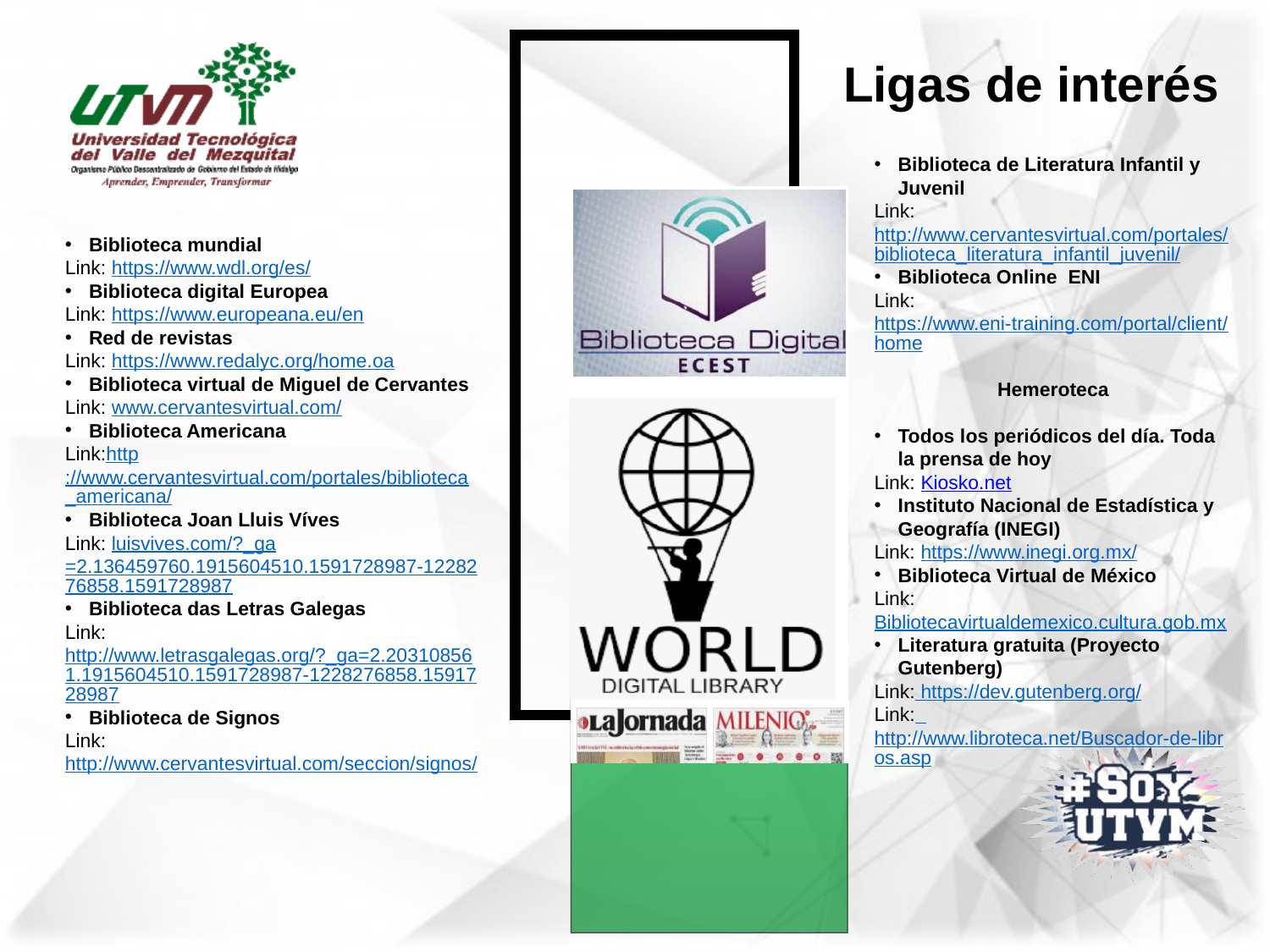

# Ligas de interés
Biblioteca de Literatura Infantil y Juvenil
Link: http://www.cervantesvirtual.com/portales/biblioteca_literatura_infantil_juvenil/
Biblioteca Online  ENI
Link: https://www.eni-training.com/portal/client/home

Hemeroteca

Todos los periódicos del día. Toda la prensa de hoy
Link: Kiosko.net
Instituto Nacional de Estadística y Geografía (INEGI)
Link: https://www.inegi.org.mx/
Biblioteca Virtual de México
Link: Bibliotecavirtualdemexico.cultura.gob.mx
Literatura gratuita (Proyecto Gutenberg)
Link: https://dev.gutenberg.org/
Link:  http://www.libroteca.net/Buscador-de-libros.asp
Biblioteca mundial
Link: https://www.wdl.org/es/
Biblioteca digital Europea
Link: https://www.europeana.eu/en
Red de revistas
Link: https://www.redalyc.org/home.oa
Biblioteca virtual de Miguel de Cervantes
Link: www.cervantesvirtual.com/
Biblioteca Americana
Link:http://www.cervantesvirtual.com/portales/biblioteca_americana/
Biblioteca Joan Lluis Víves
Link: luisvives.com/?_ga=2.136459760.1915604510.1591728987-1228276858.1591728987
Biblioteca das Letras Galegas
Link: http://www.letrasgalegas.org/?_ga=2.203108561.1915604510.1591728987-1228276858.1591728987
Biblioteca de Signos
Link: http://www.cervantesvirtual.com/seccion/signos/